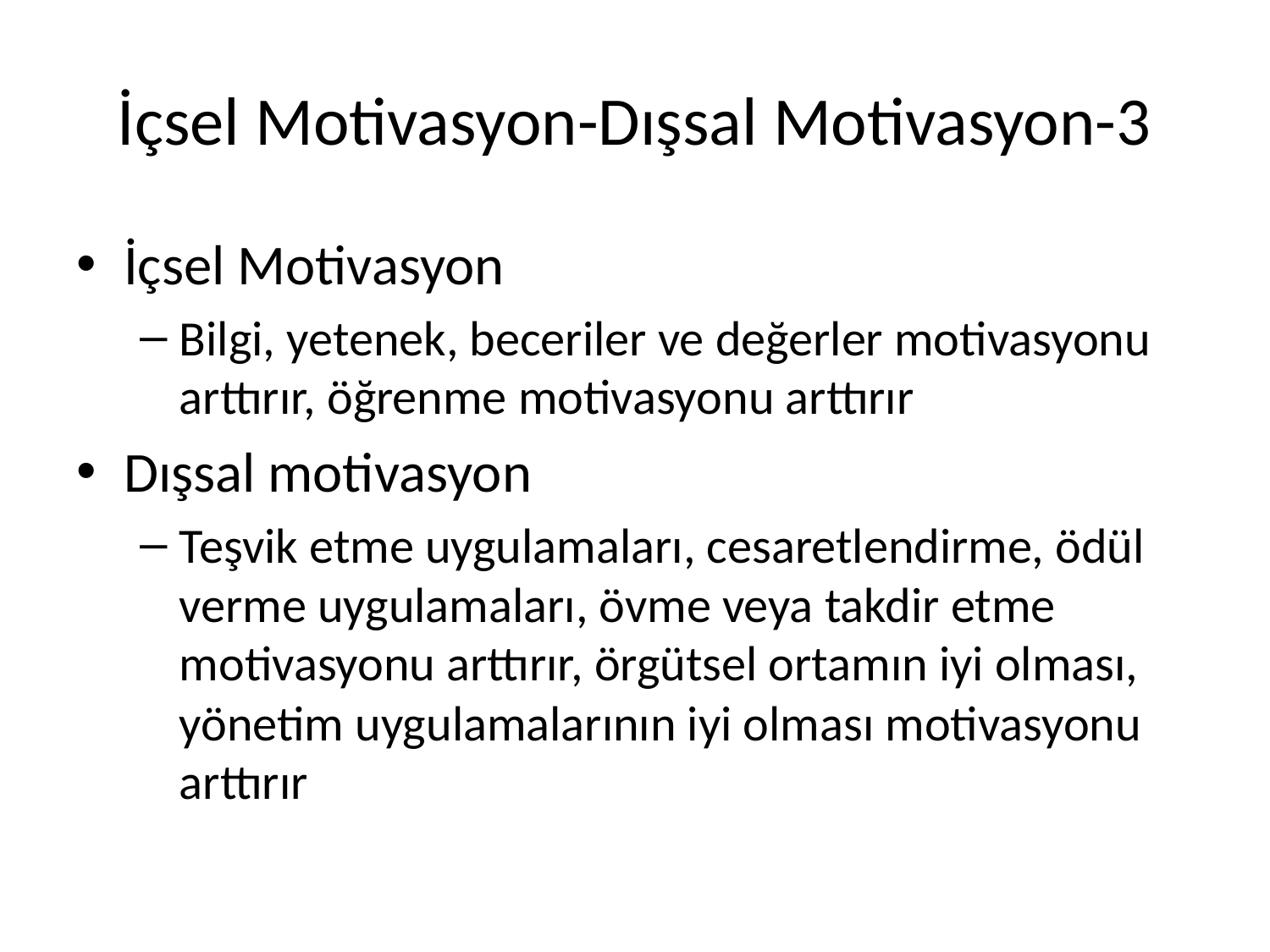

# İçsel Motivasyon-Dışsal Motivasyon-3
İçsel Motivasyon
Bilgi, yetenek, beceriler ve değerler motivasyonu arttırır, öğrenme motivasyonu arttırır
Dışsal motivasyon
Teşvik etme uygulamaları, cesaretlendirme, ödül verme uygulamaları, övme veya takdir etme motivasyonu arttırır, örgütsel ortamın iyi olması, yönetim uygulamalarının iyi olması motivasyonu arttırır